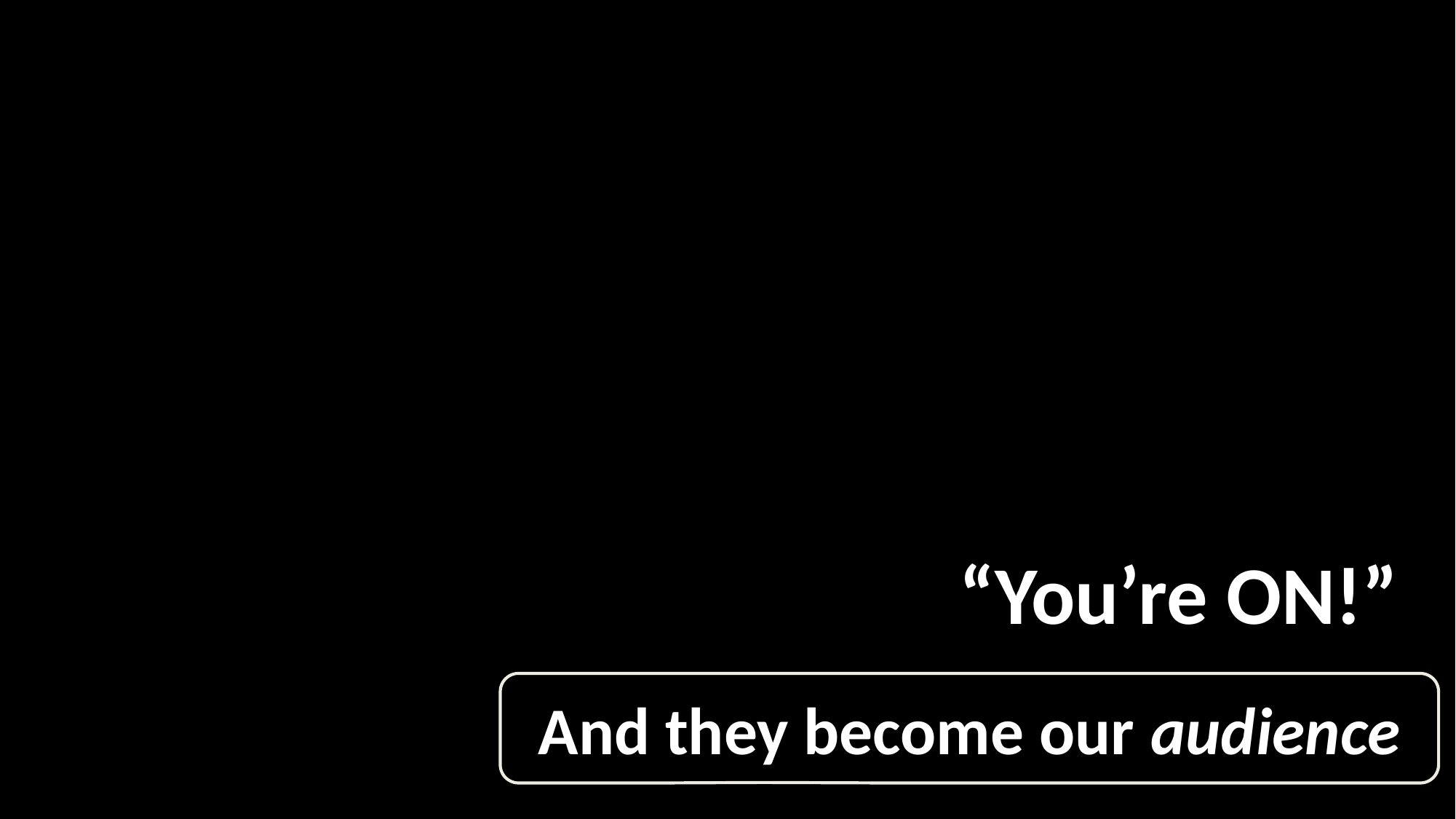

“You’re ON!”
And they become our audience